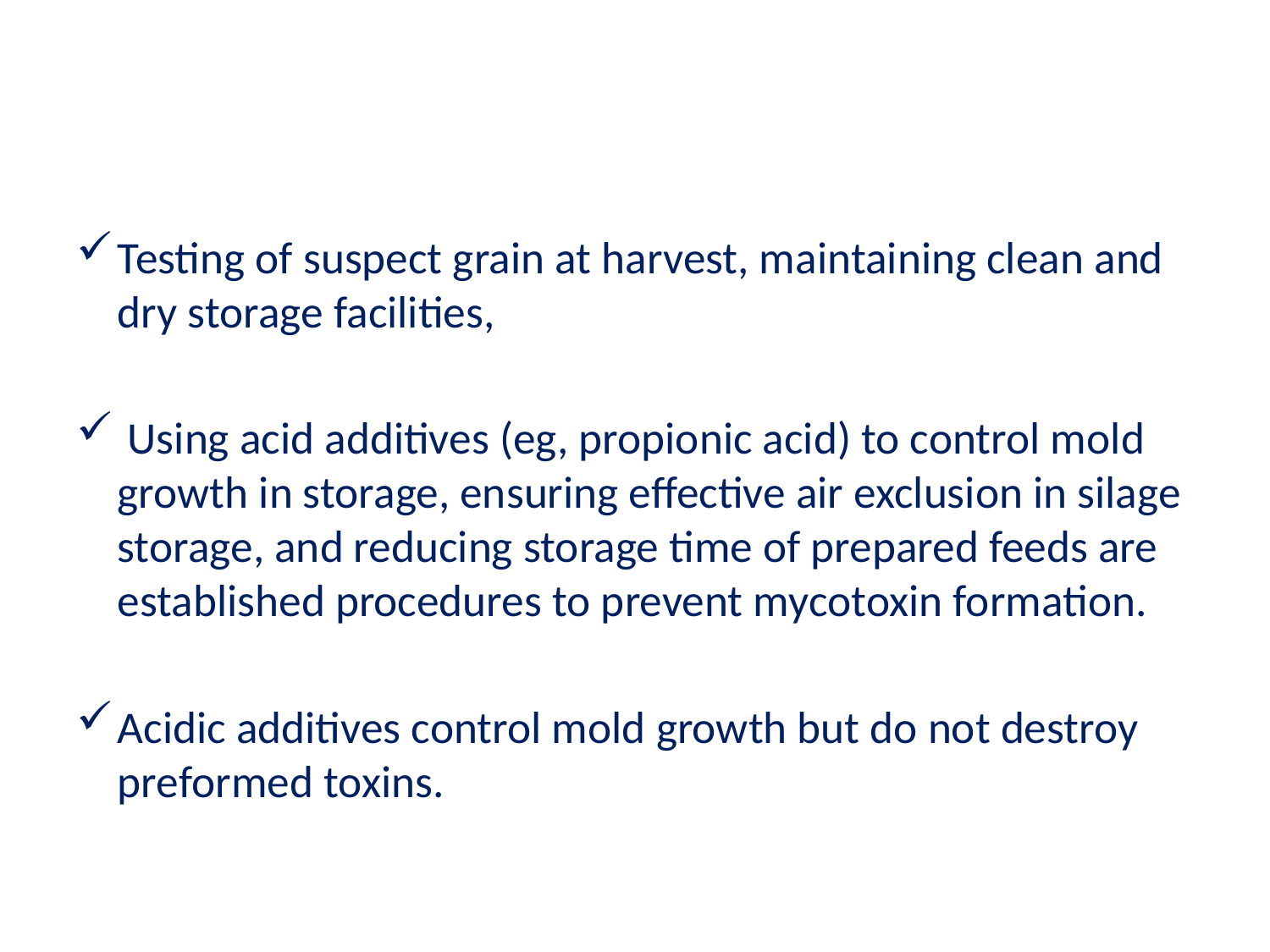

#
Testing of suspect grain at harvest, maintaining clean and dry storage facilities,

 Using acid additives (eg, propionic acid) to control mold growth in storage, ensuring effective air exclusion in silage storage, and reducing storage time of prepared feeds are established procedures to prevent mycotoxin formation.

Acidic additives control mold growth but do not destroy preformed toxins.